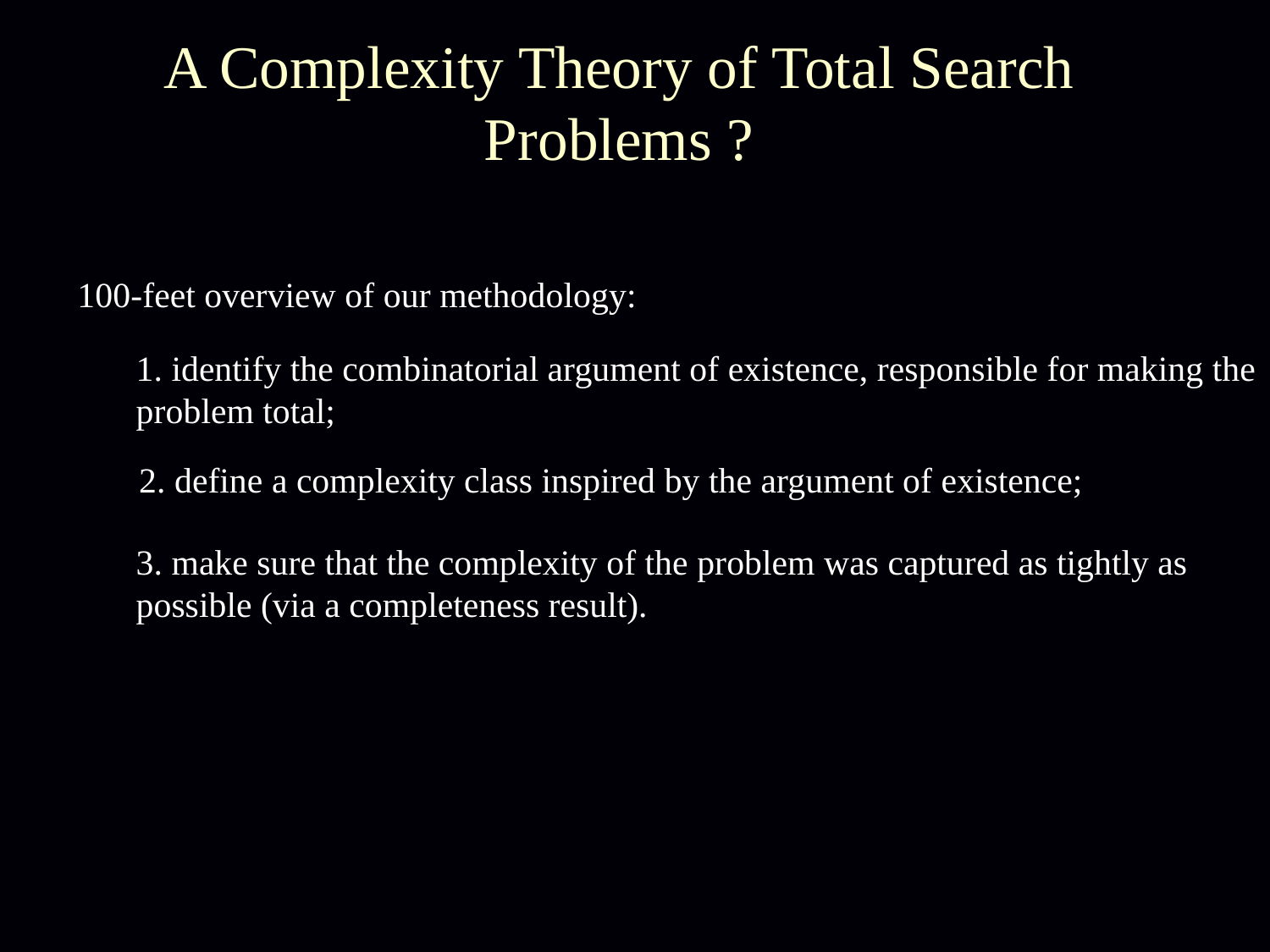

A Complexity Theory of Total Search Problems ?
100-feet overview of our methodology:
1. identify the combinatorial argument of existence, responsible for making the problem total;
2. define a complexity class inspired by the argument of existence;
3. make sure that the complexity of the problem was captured as tightly as possible (via a completeness result).